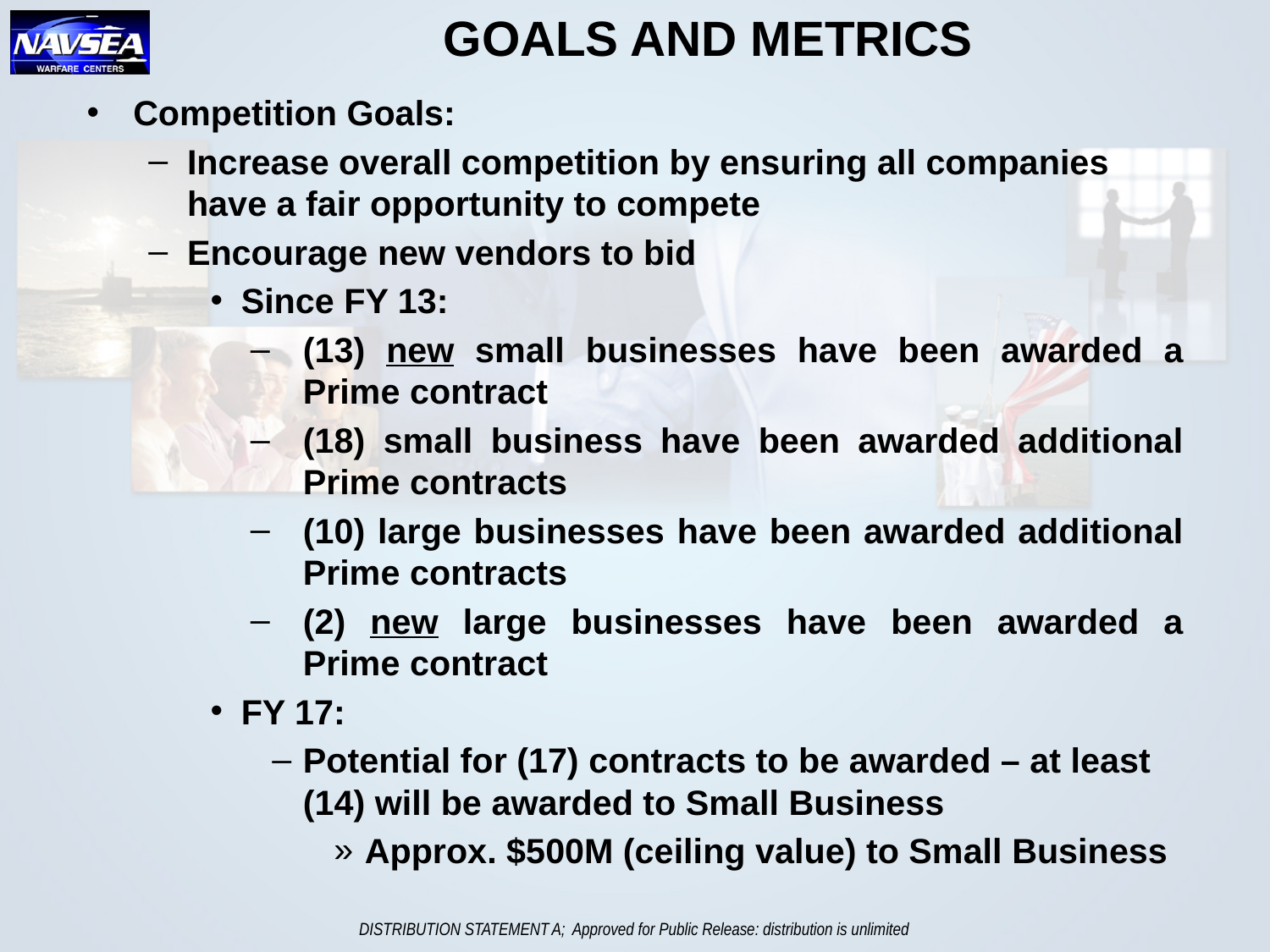

# GOALS AND METRICS
Competition Goals:
Increase overall competition by ensuring all companies have a fair opportunity to compete
Encourage new vendors to bid
Since FY 13:
(13) new small businesses have been awarded a Prime contract
(18) small business have been awarded additional Prime contracts
(10) large businesses have been awarded additional Prime contracts
(2) new large businesses have been awarded a Prime contract
FY 17:
Potential for (17) contracts to be awarded – at least (14) will be awarded to Small Business
Approx. $500M (ceiling value) to Small Business